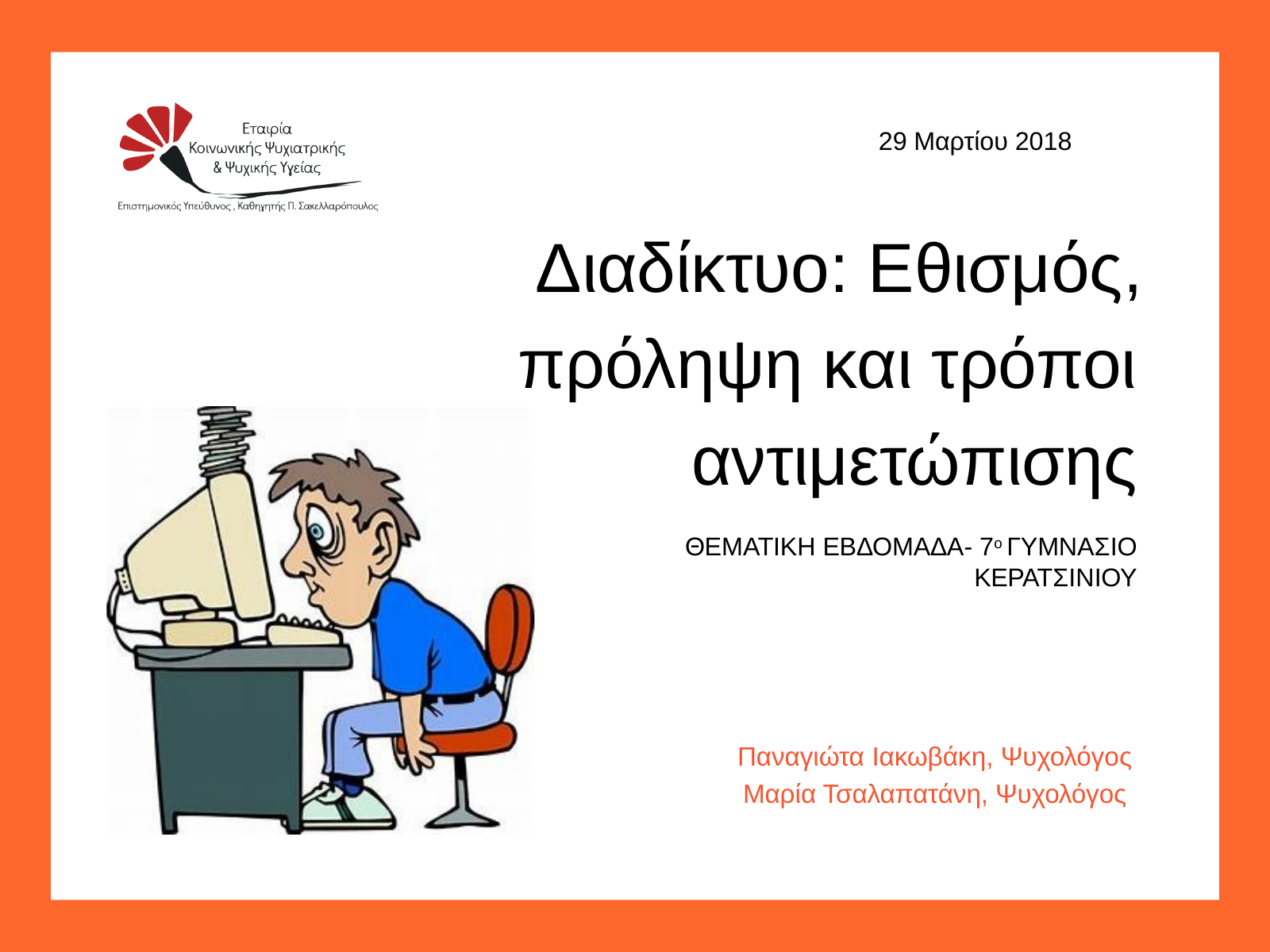

29 Μαρτίου 2018

Διαδίκτυο: Εθισμός, πρόληψη και τρόποι αντιμετώπισης
ΘΕΜΑΤΙΚΗ ΕΒΔΟΜΑΔΑ- 7o ΓΥΜΝΑΣΙΟ ΚΕΡΑΤΣΙΝΙΟΥ

Παναγιώτα Ιακωβάκη, Ψυχολόγος

Μαρία Τσαλαπατάνη, Ψυχολόγος